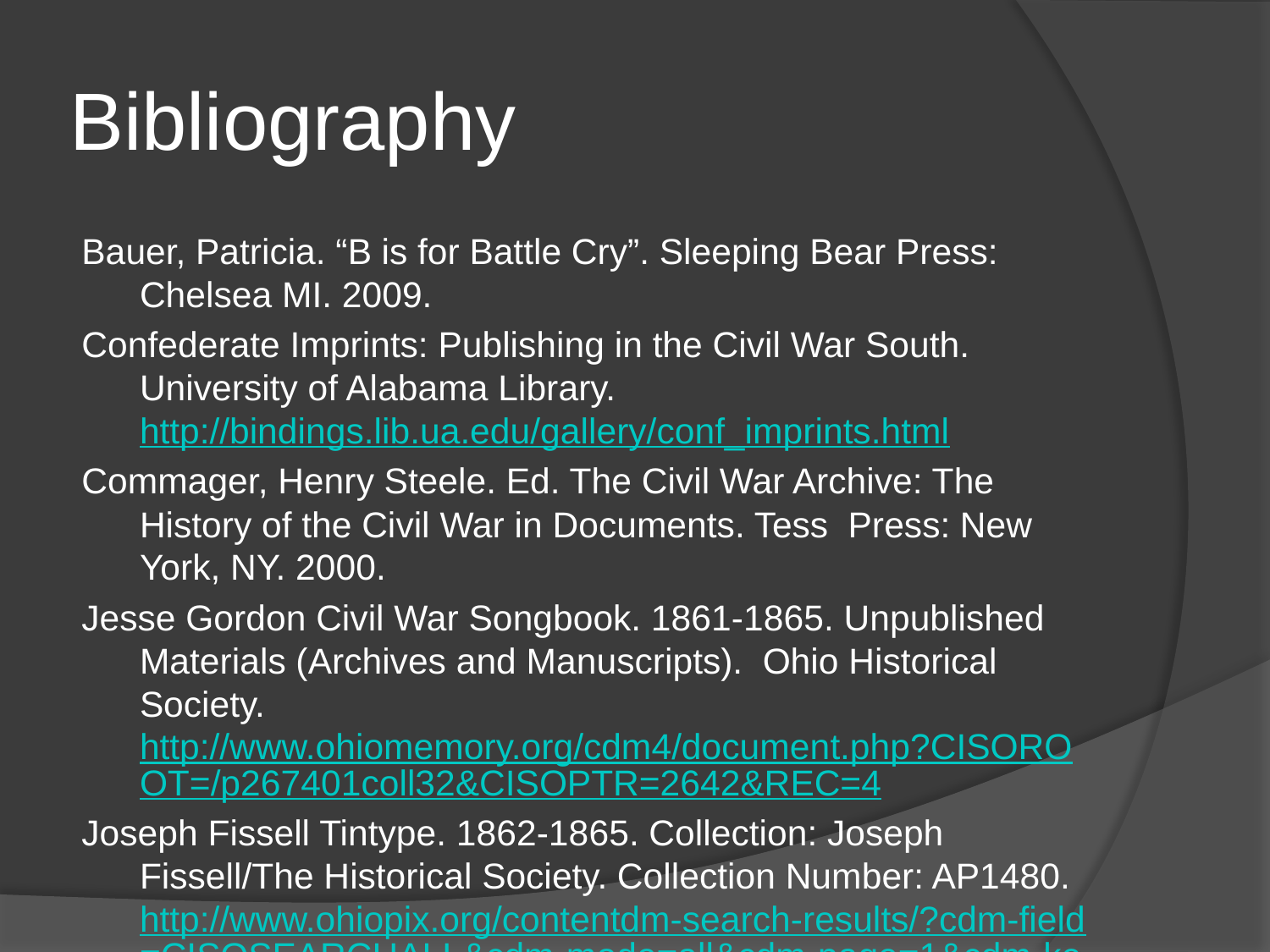

# Bibliography
Bauer, Patricia. “B is for Battle Cry”. Sleeping Bear Press: Chelsea MI. 2009.
Confederate Imprints: Publishing in the Civil War South. University of Alabama Library. http://bindings.lib.ua.edu/gallery/conf_imprints.html
Commager, Henry Steele. Ed. The Civil War Archive: The History of the Civil War in Documents. Tess  Press: New York, NY. 2000.
Jesse Gordon Civil War Songbook. 1861-1865. Unpublished Materials (Archives and Manuscripts).  Ohio Historical Society. http://www.ohiomemory.org/cdm4/document.php?CISOROOT=/p267401coll32&CISOPTR=2642&REC=4
Joseph Fissell Tintype. 1862-1865. Collection: Joseph Fissell/The Historical Society. Collection Number: AP1480. http://www.ohiopix.org/contentdm-search-results/?cdm-field=CISOSEARCHALL&cdm-mode=all&cdm-page=1&cdm-keywords=Joseph%20Fissell%20Tintype